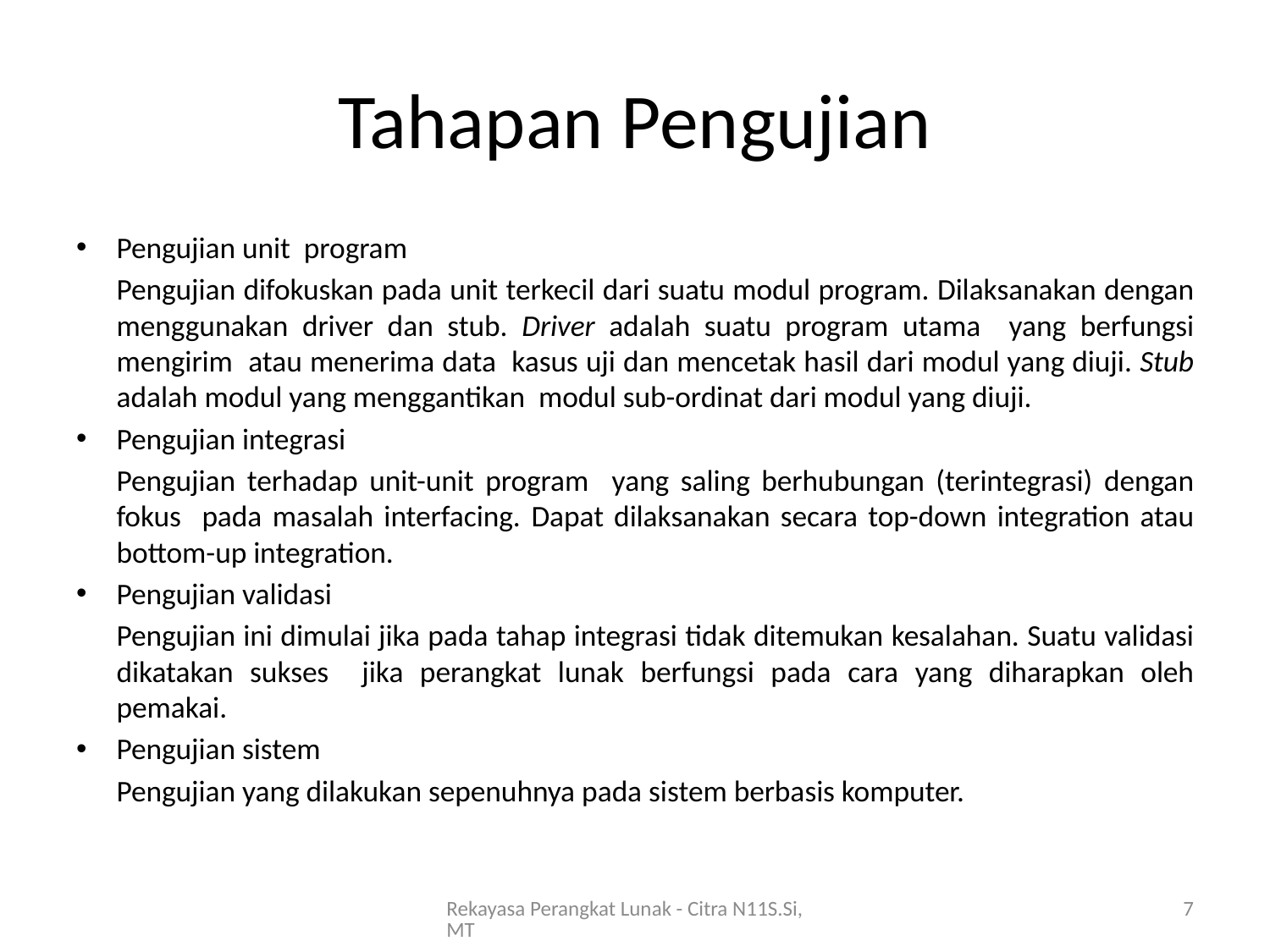

# Tahapan Pengujian
Pengujian unit  program
	Pengujian difokuskan pada unit terkecil dari suatu modul program. Dilaksanakan dengan menggunakan driver dan stub. Driver adalah suatu program utama  yang berfungsi mengirim  atau menerima data  kasus uji dan mencetak hasil dari modul yang diuji. Stub adalah modul yang menggantikan  modul sub-ordinat dari modul yang diuji.
Pengujian integrasi
	Pengujian terhadap unit-unit program  yang saling berhubungan (terintegrasi) dengan fokus  pada masalah interfacing. Dapat dilaksanakan secara top-down integration atau bottom-up integration.
Pengujian validasi
	Pengujian ini dimulai jika pada tahap integrasi tidak ditemukan kesalahan. Suatu validasi dikatakan sukses  jika perangkat lunak berfungsi pada cara yang diharapkan oleh pemakai.
Pengujian sistem
	Pengujian yang dilakukan sepenuhnya pada sistem berbasis komputer.

Rekayasa Perangkat Lunak - Citra N11S.Si, MT
7